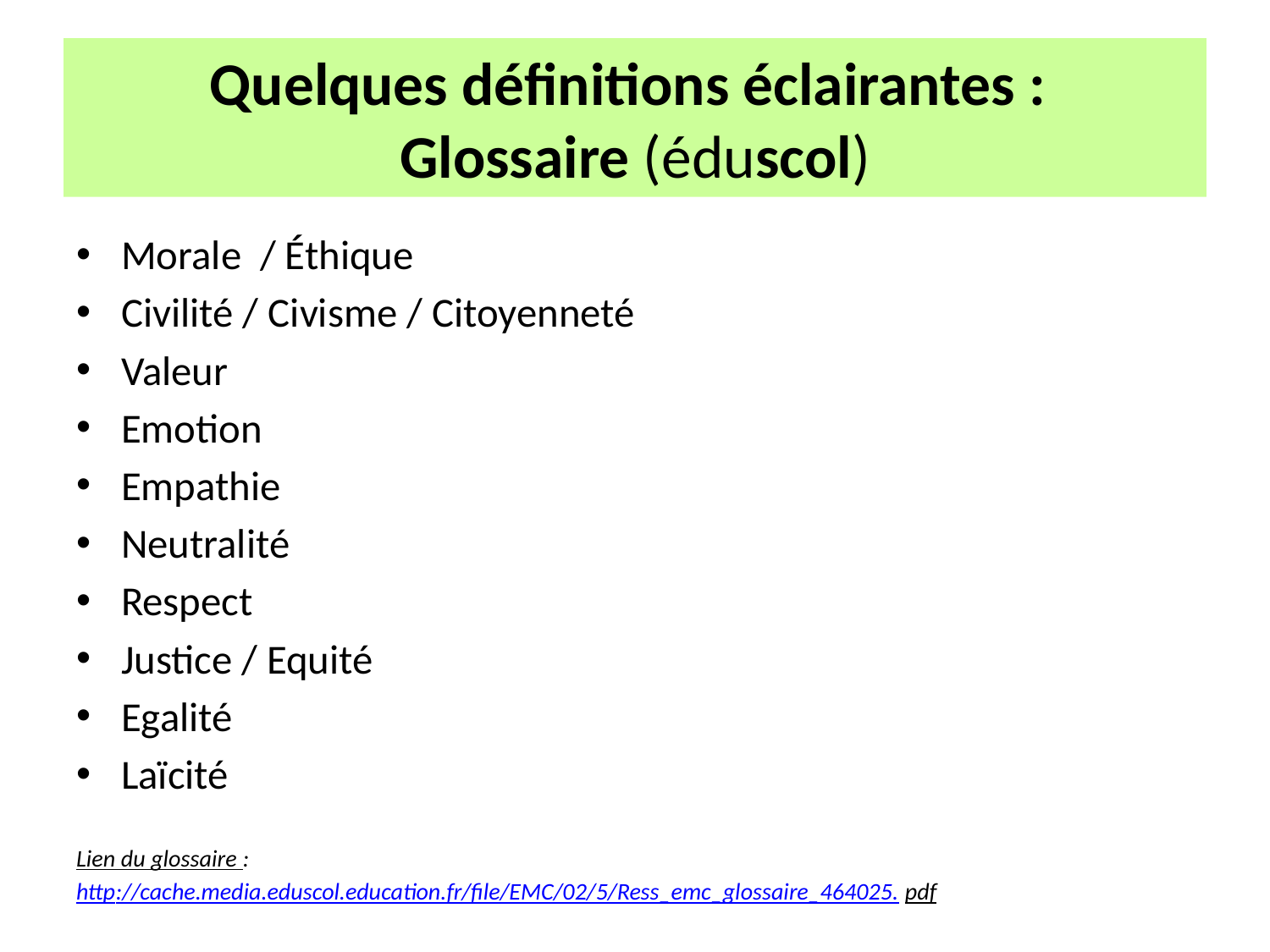

# Quelques définitions éclairantes : Glossaire (éduscol)
Morale  / Éthique
Civilité / Civisme / Citoyenneté
Valeur
Emotion
Empathie
Neutralité
Respect
Justice / Equité
Egalité
Laïcité

Lien du glossaire :
http://cache.media.eduscol.education.fr/file/EMC/02/5/Ress_emc_glossaire_464025.pdf